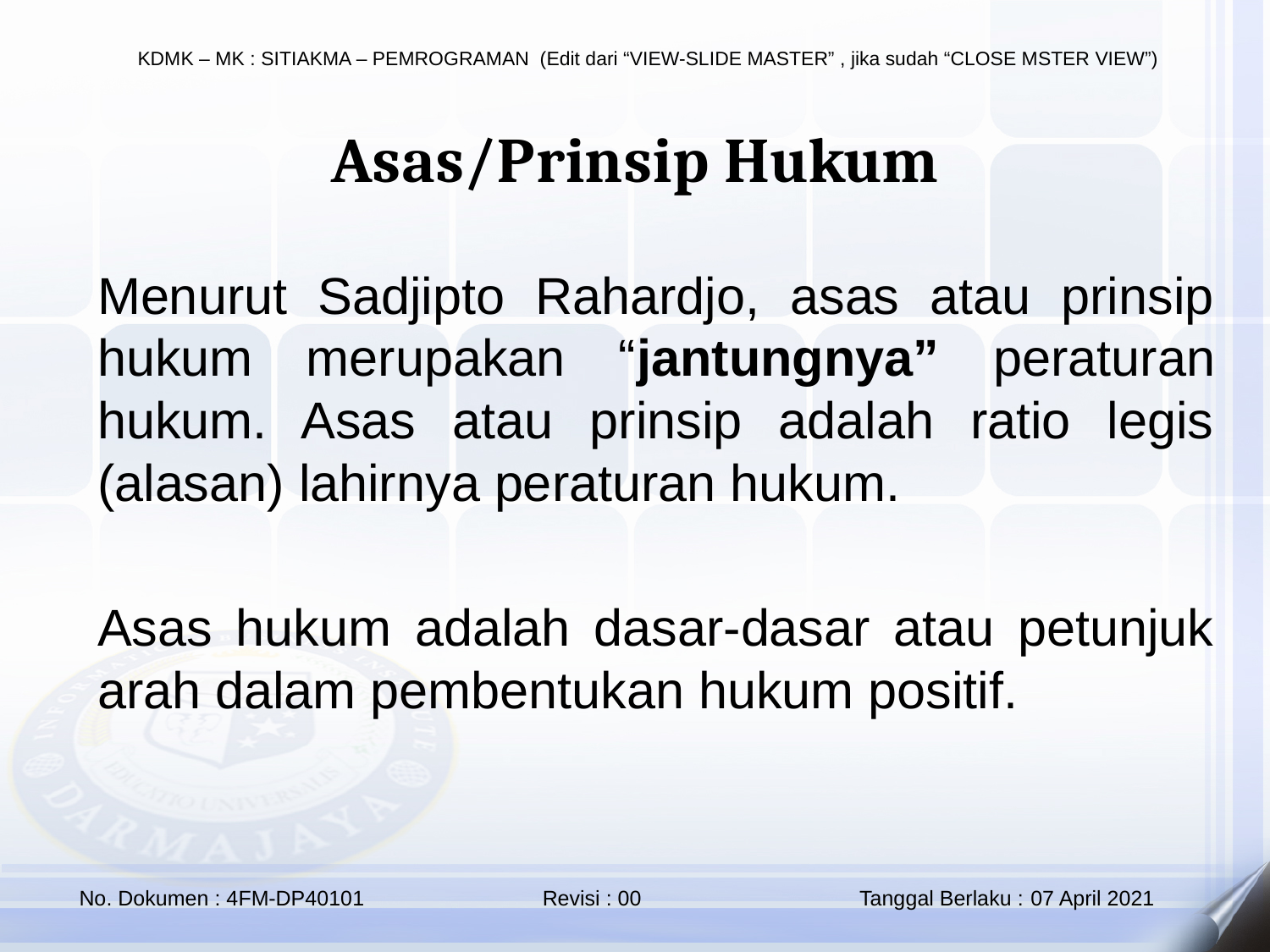

Asas/Prinsip Hukum
Menurut Sadjipto Rahardjo, asas atau prinsip hukum merupakan “jantungnya” peraturan hukum. Asas atau prinsip adalah ratio legis (alasan) lahirnya peraturan hukum.

Asas hukum adalah dasar-dasar atau petunjuk arah dalam pembentukan hukum positif.